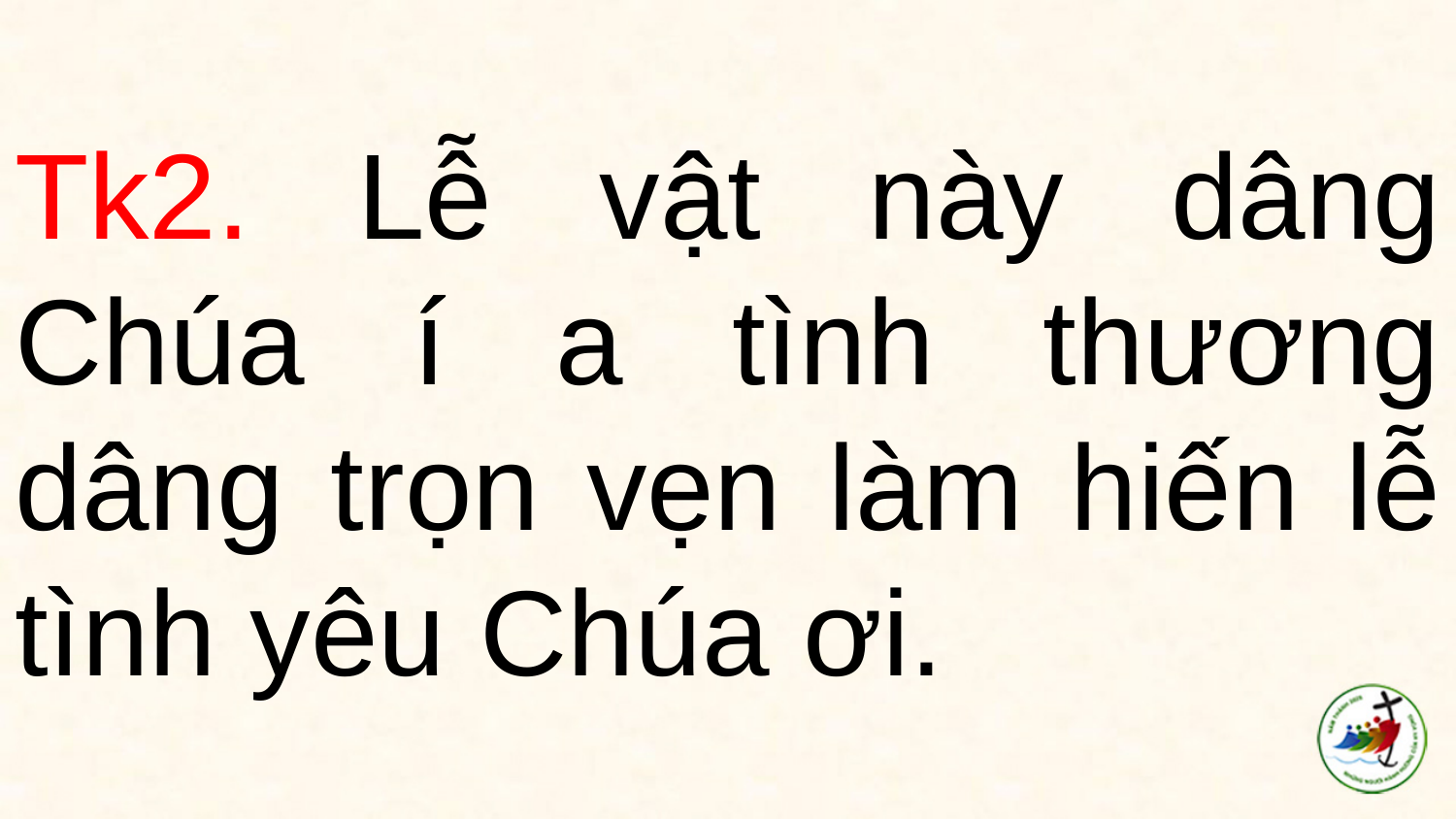

# Tk2. Lễ vật này dâng Chúa í a tình thương dâng trọn vẹn làm hiến lễ tình yêu Chúa ơi.